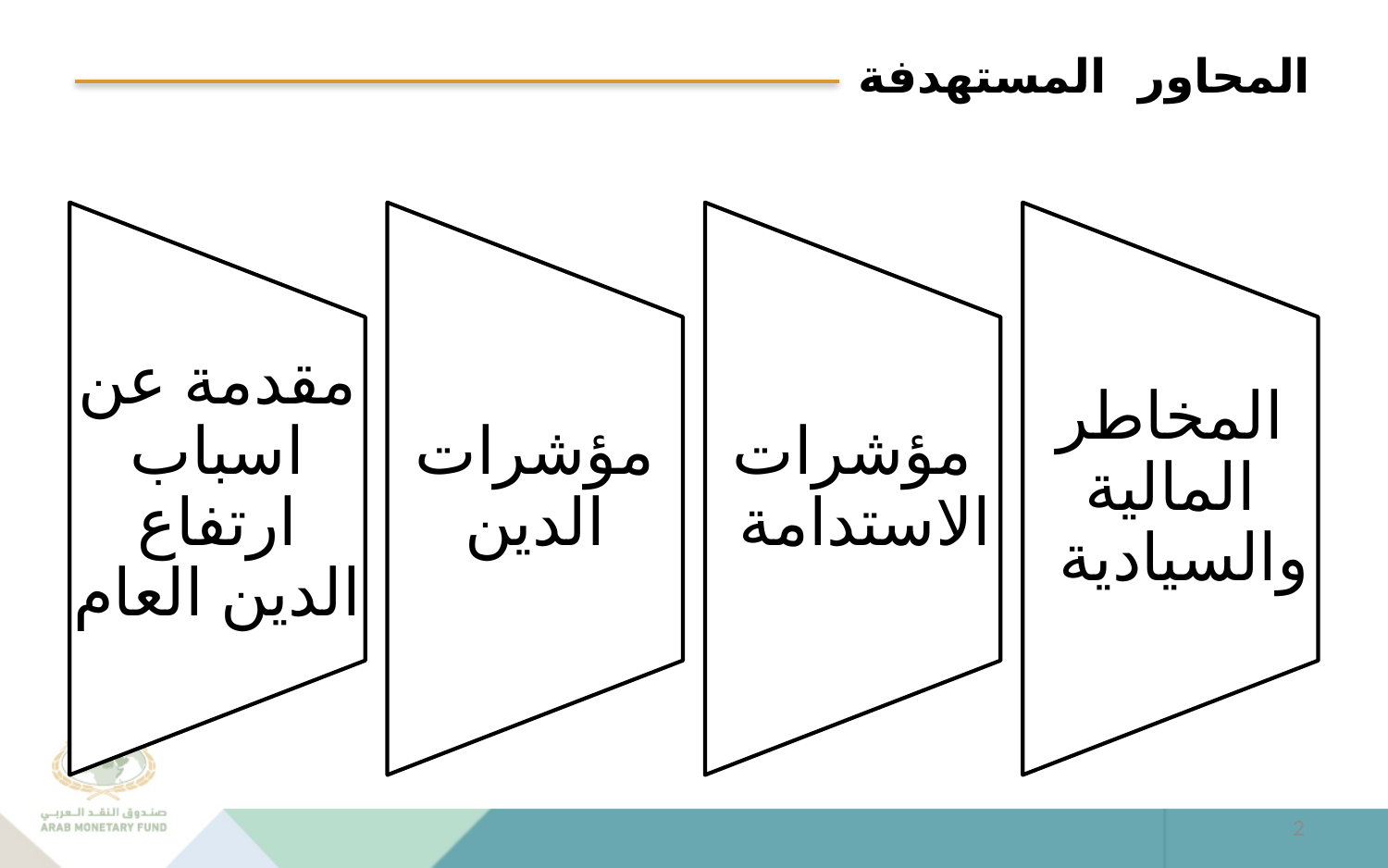

# المحاور  المستهدفة
مقدمة عن اسباب ارتفاع الدين العام
مؤشرات الدين
مؤشرات الاستدامة
المخاطر المالية والسيادية
2